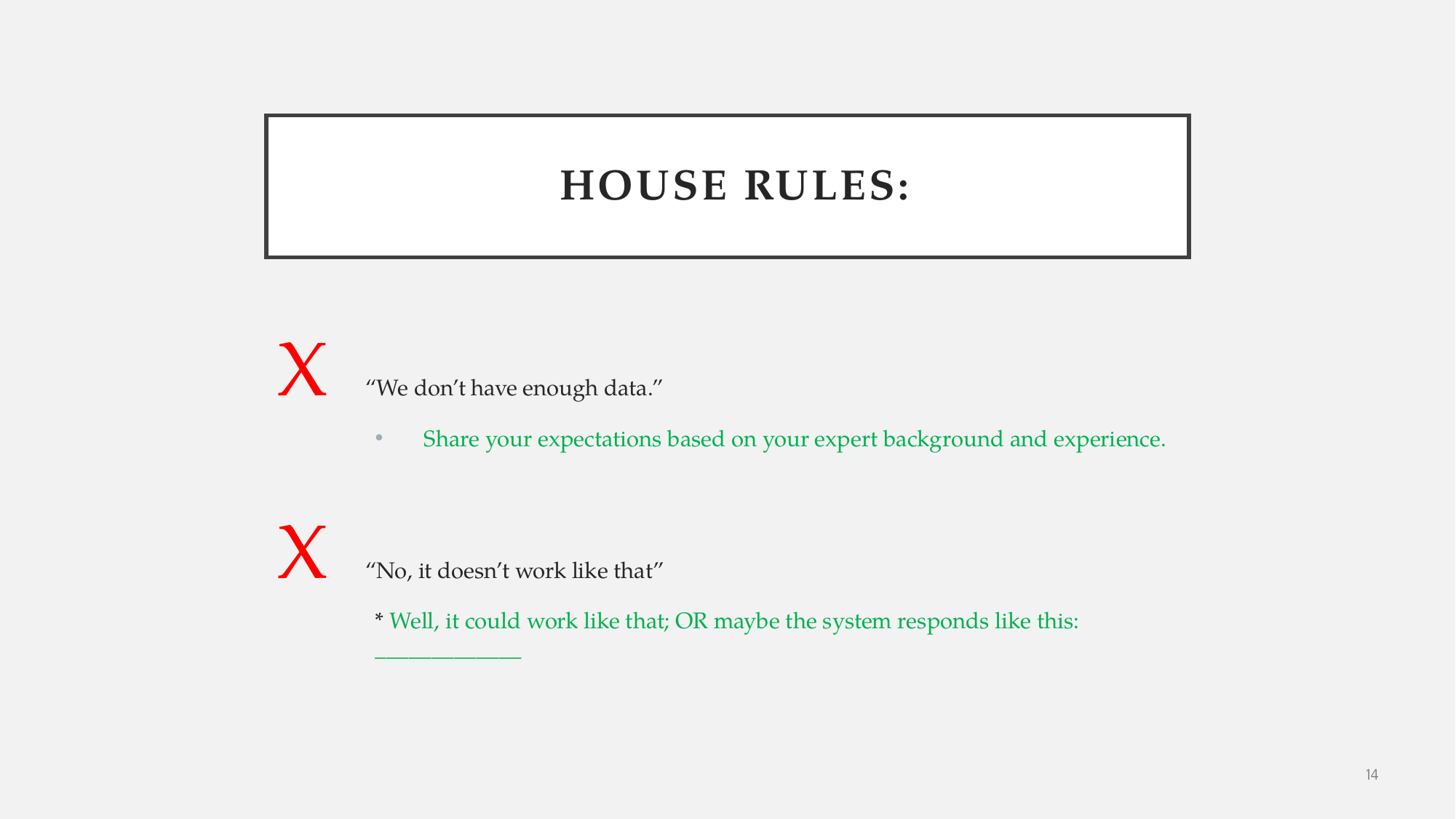

# House Rules:
X  “We don’t have enough data.”
Share your expectations based on your expert background and experience.

X  “No, it doesn’t work like that”
* Well, it could work like that; OR maybe the system responds like this: _____________